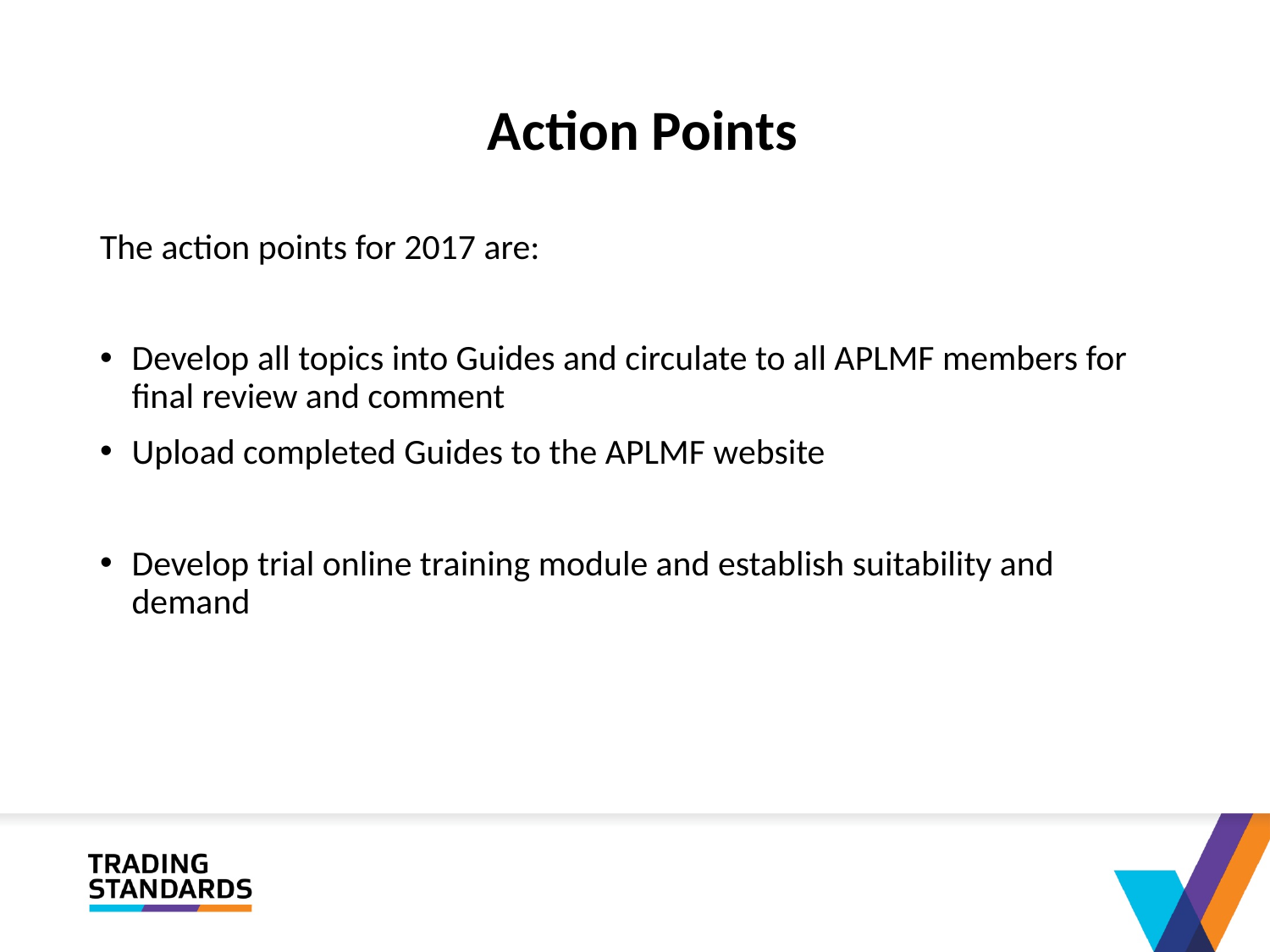

# Action Points
The action points for 2017 are:

Develop all topics into Guides and circulate to all APLMF members for final review and comment
Upload completed Guides to the APLMF website

Develop trial online training module and establish suitability and demand